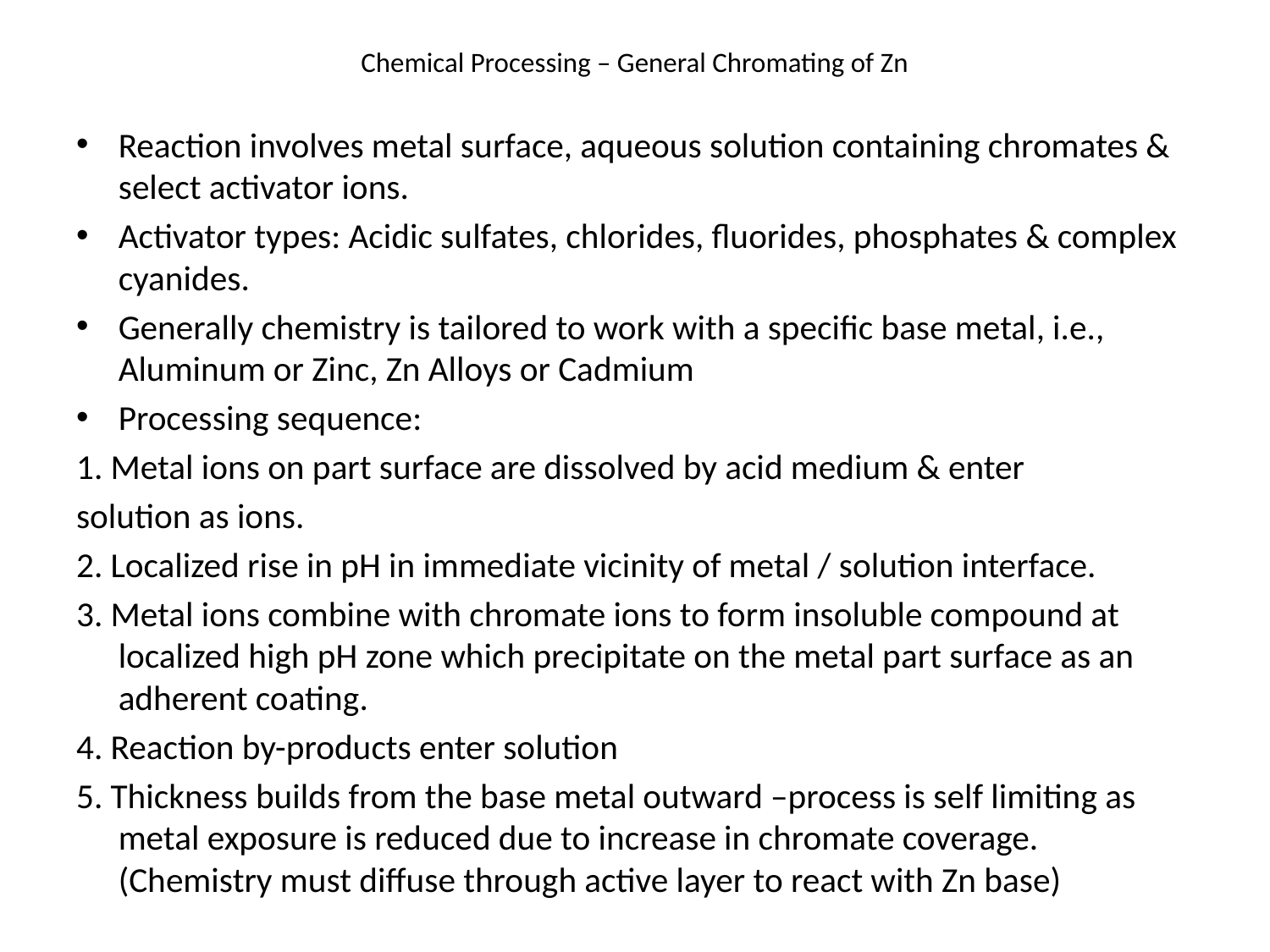

# Chemical Processing – General Chromating of Zn
Reaction involves metal surface, aqueous solution containing chromates & select activator ions.
Activator types: Acidic sulfates, chlorides, fluorides, phosphates & complex cyanides.
Generally chemistry is tailored to work with a specific base metal, i.e., Aluminum or Zinc, Zn Alloys or Cadmium
Processing sequence:
1. Metal ions on part surface are dissolved by acid medium & enter
solution as ions.
2. Localized rise in pH in immediate vicinity of metal / solution interface.
3. Metal ions combine with chromate ions to form insoluble compound at localized high pH zone which precipitate on the metal part surface as an adherent coating.
4. Reaction by-products enter solution
5. Thickness builds from the base metal outward –process is self limiting as metal exposure is reduced due to increase in chromate coverage. (Chemistry must diffuse through active layer to react with Zn base)